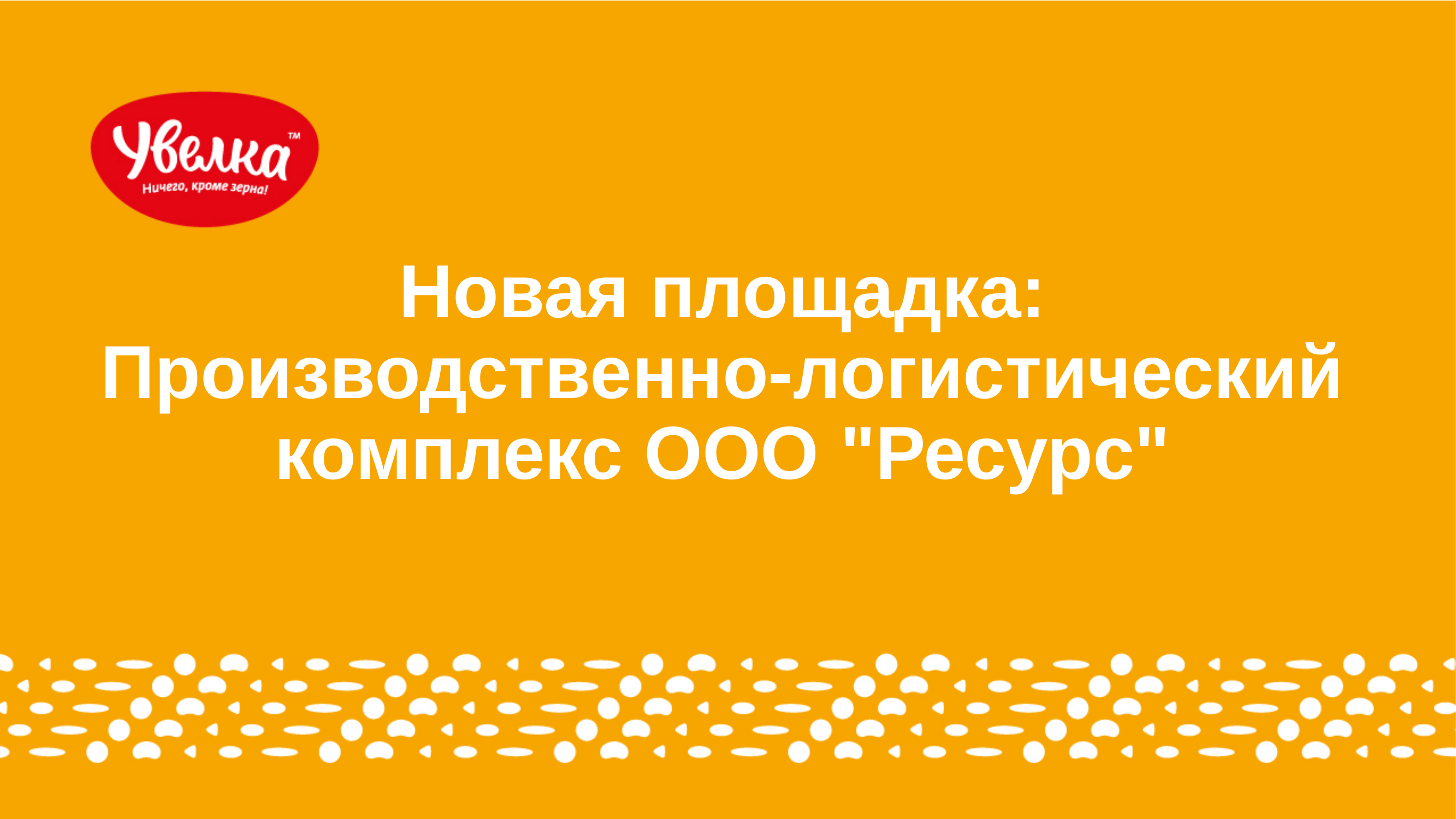

# Новая площадка: Производственно-логистический комплекс ООО "Ресурс"